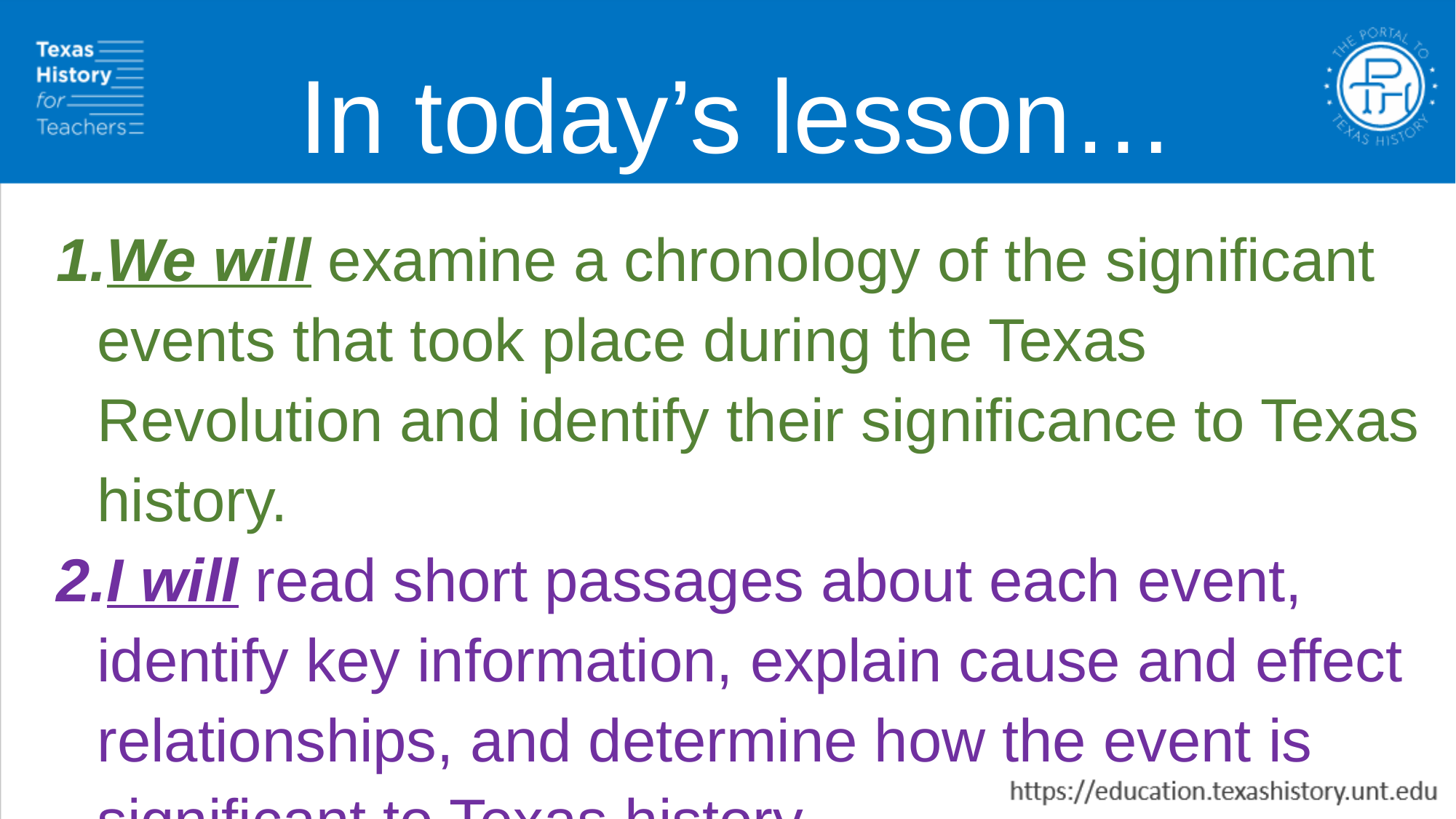

In today’s lesson…
We will examine a chronology of the significant events that took place during the Texas Revolution and identify their significance to Texas history.
I will read short passages about each event, identify key information, explain cause and effect relationships, and determine how the event is significant to Texas history.